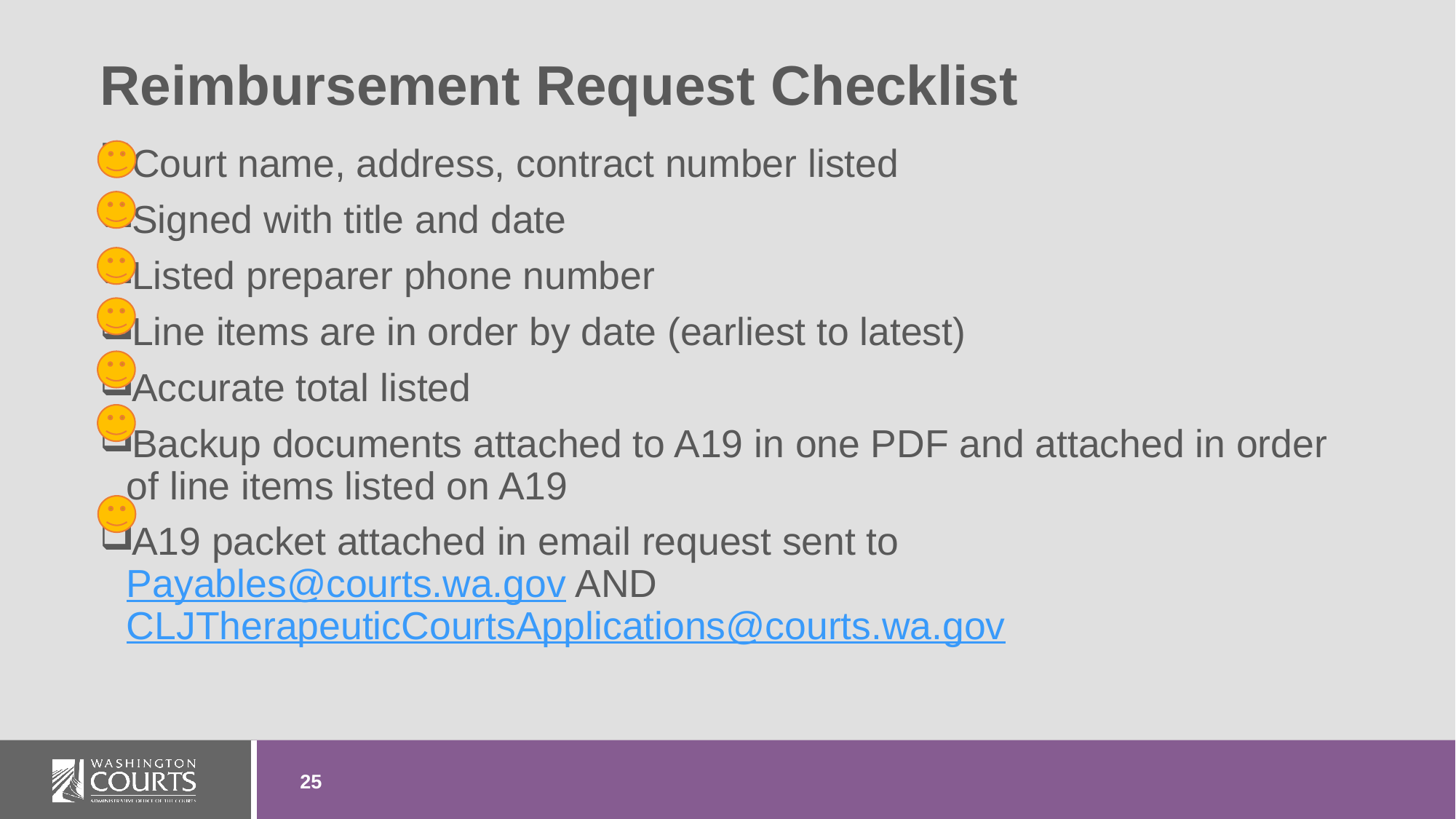

# Reimbursement Request Checklist
Court name, address, contract number listed
Signed with title and date
Listed preparer phone number
Line items are in order by date (earliest to latest)
Accurate total listed
Backup documents attached to A19 in one PDF and attached in order of line items listed on A19
A19 packet attached in email request sent to Payables@courts.wa.gov AND CLJTherapeuticCourtsApplications@courts.wa.gov